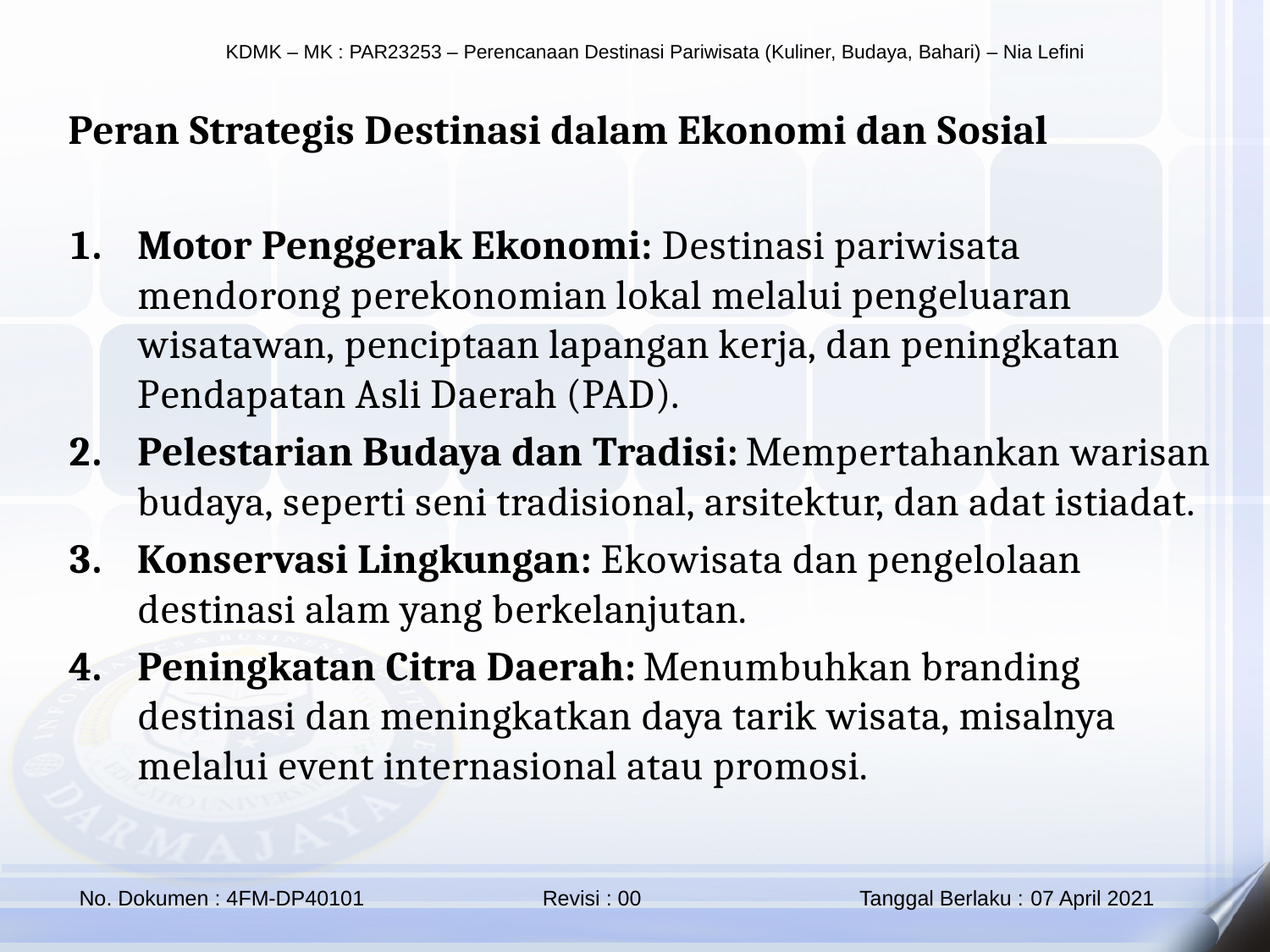

Peran Strategis Destinasi dalam Ekonomi dan Sosial

Motor Penggerak Ekonomi: Destinasi pariwisata mendorong perekonomian lokal melalui pengeluaran wisatawan, penciptaan lapangan kerja, dan peningkatan Pendapatan Asli Daerah (PAD).
Pelestarian Budaya dan Tradisi: Mempertahankan warisan budaya, seperti seni tradisional, arsitektur, dan adat istiadat.
Konservasi Lingkungan: Ekowisata dan pengelolaan destinasi alam yang berkelanjutan.
Peningkatan Citra Daerah: Menumbuhkan branding destinasi dan meningkatkan daya tarik wisata, misalnya melalui event internasional atau promosi.